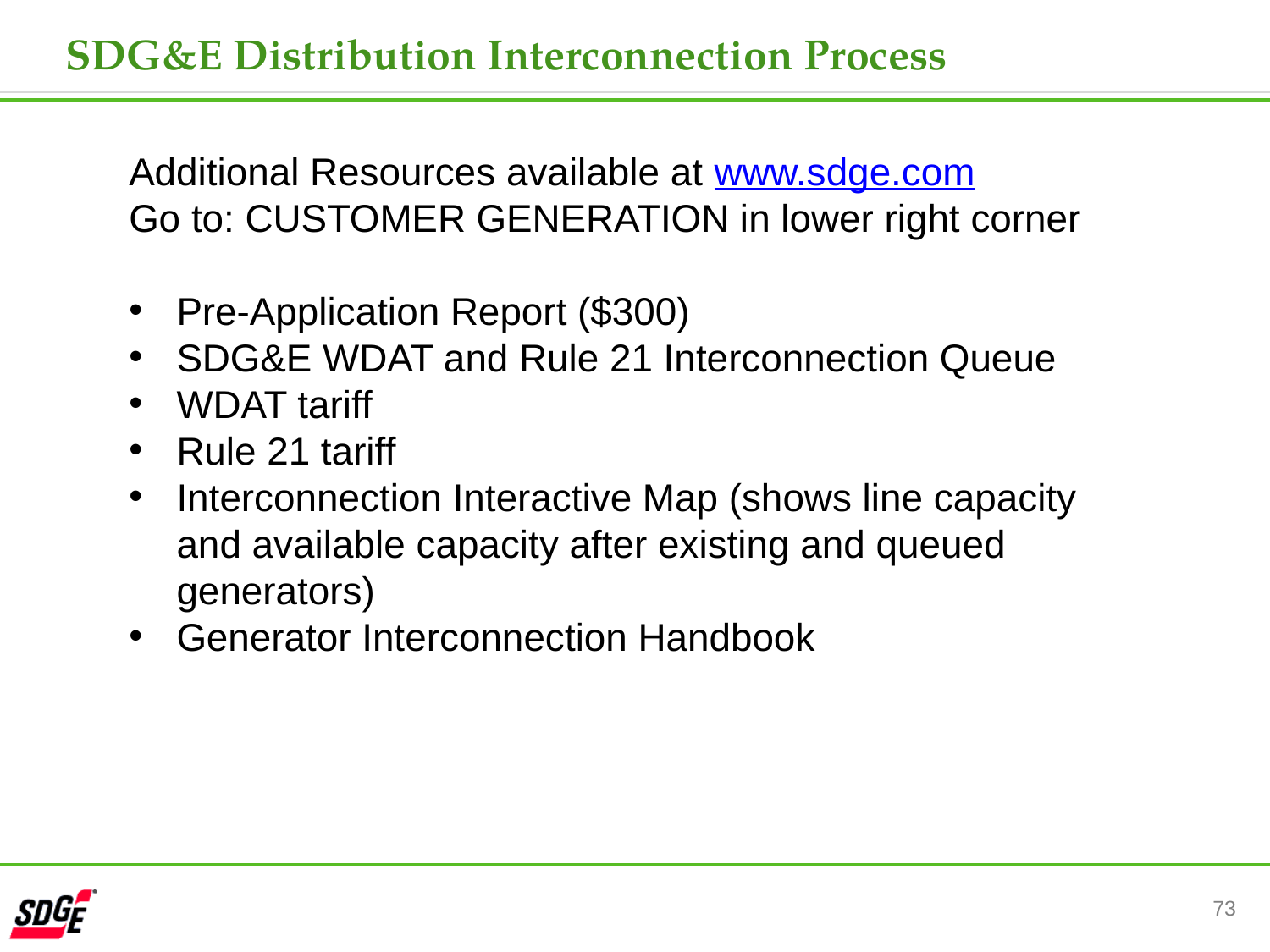

SDG&E Distribution Interconnection Process
Additional Resources available at www.sdge.com
Go to: CUSTOMER GENERATION in lower right corner

Pre-Application Report ($300)
SDG&E WDAT and Rule 21 Interconnection Queue
WDAT tariff
Rule 21 tariff
Interconnection Interactive Map (shows line capacity and available capacity after existing and queued generators)
Generator Interconnection Handbook

73